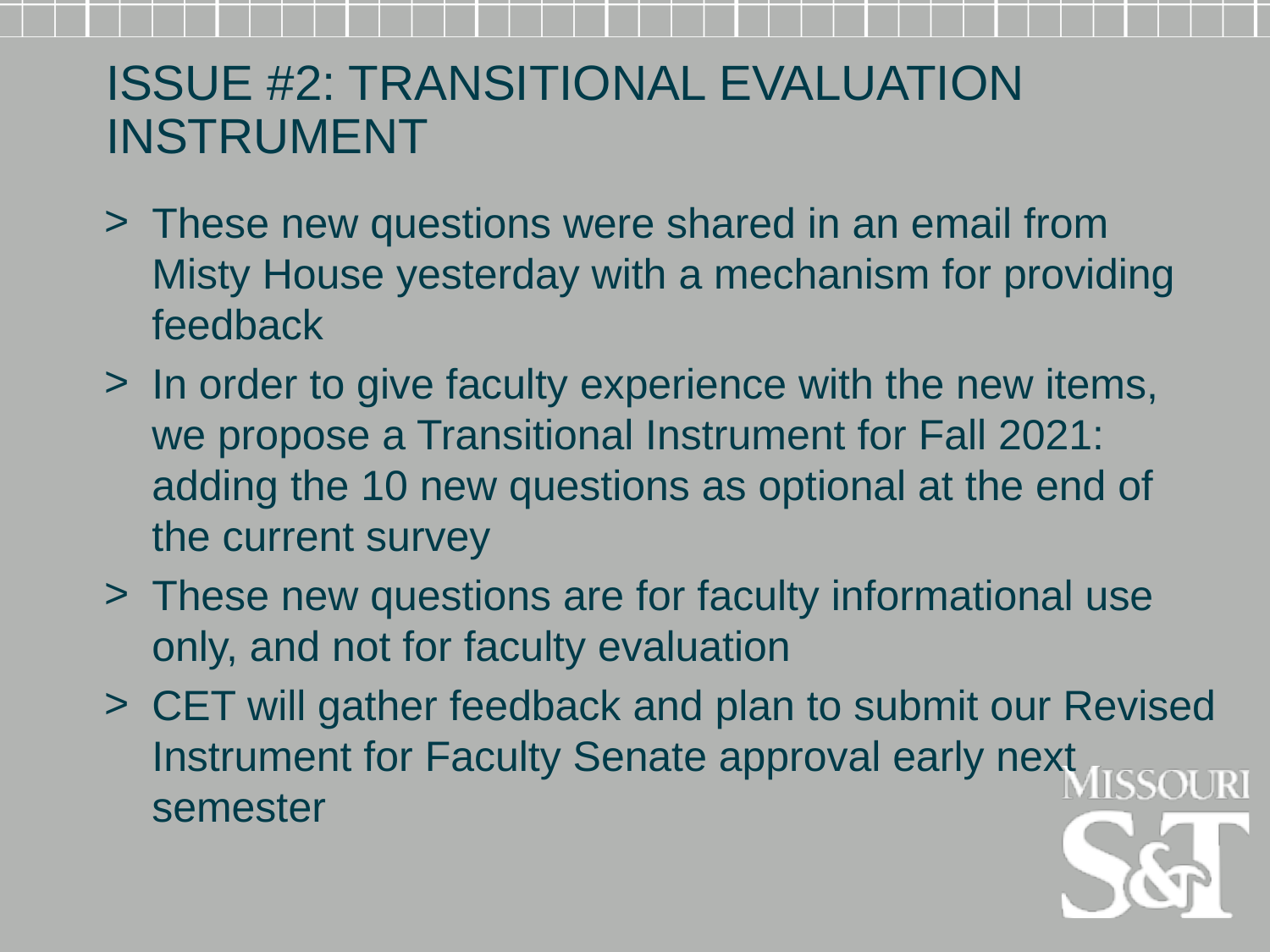

Issue #2: Transitional evaluation instrument
These new questions were shared in an email from Misty House yesterday with a mechanism for providing feedback
In order to give faculty experience with the new items, we propose a Transitional Instrument for Fall 2021: adding the 10 new questions as optional at the end of the current survey
These new questions are for faculty informational use only, and not for faculty evaluation
CET will gather feedback and plan to submit our Revised Instrument for Faculty Senate approval early next semester